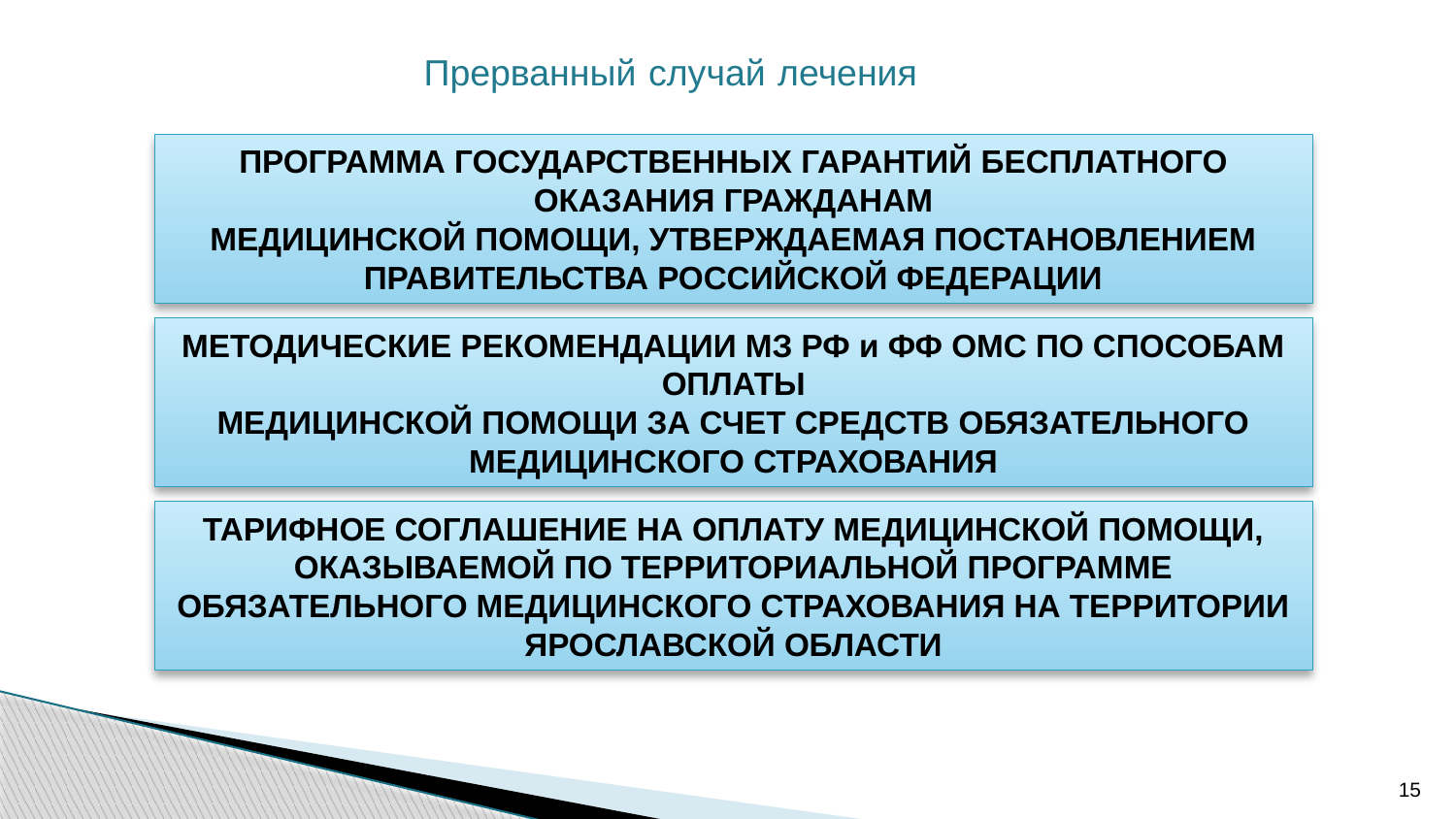

Прерванный случай лечения
ПРОГРАММА ГОСУДАРСТВЕННЫХ ГАРАНТИЙ БЕСПЛАТНОГО ОКАЗАНИЯ ГРАЖДАНАМ
МЕДИЦИНСКОЙ ПОМОЩИ, УТВЕРЖДАЕМАЯ ПОСТАНОВЛЕНИЕМ ПРАВИТЕЛЬСТВА РОССИЙСКОЙ ФЕДЕРАЦИИ
МЕТОДИЧЕСКИЕ РЕКОМЕНДАЦИИ МЗ РФ и ФФ ОМС ПО СПОСОБАМ ОПЛАТЫ
МЕДИЦИНСКОЙ ПОМОЩИ ЗА СЧЕТ СРЕДСТВ ОБЯЗАТЕЛЬНОГО
МЕДИЦИНСКОГО СТРАХОВАНИЯ
ТАРИФНОЕ СОГЛАШЕНИЕ НА ОПЛАТУ МЕДИЦИНСКОЙ ПОМОЩИ, ОКАЗЫВАЕМОЙ ПО ТЕРРИТОРИАЛЬНОЙ ПРОГРАММЕ ОБЯЗАТЕЛЬНОГО МЕДИЦИНСКОГО СТРАХОВАНИЯ НА ТЕРРИТОРИИ ЯРОСЛАВСКОЙ ОБЛАСТИ
15